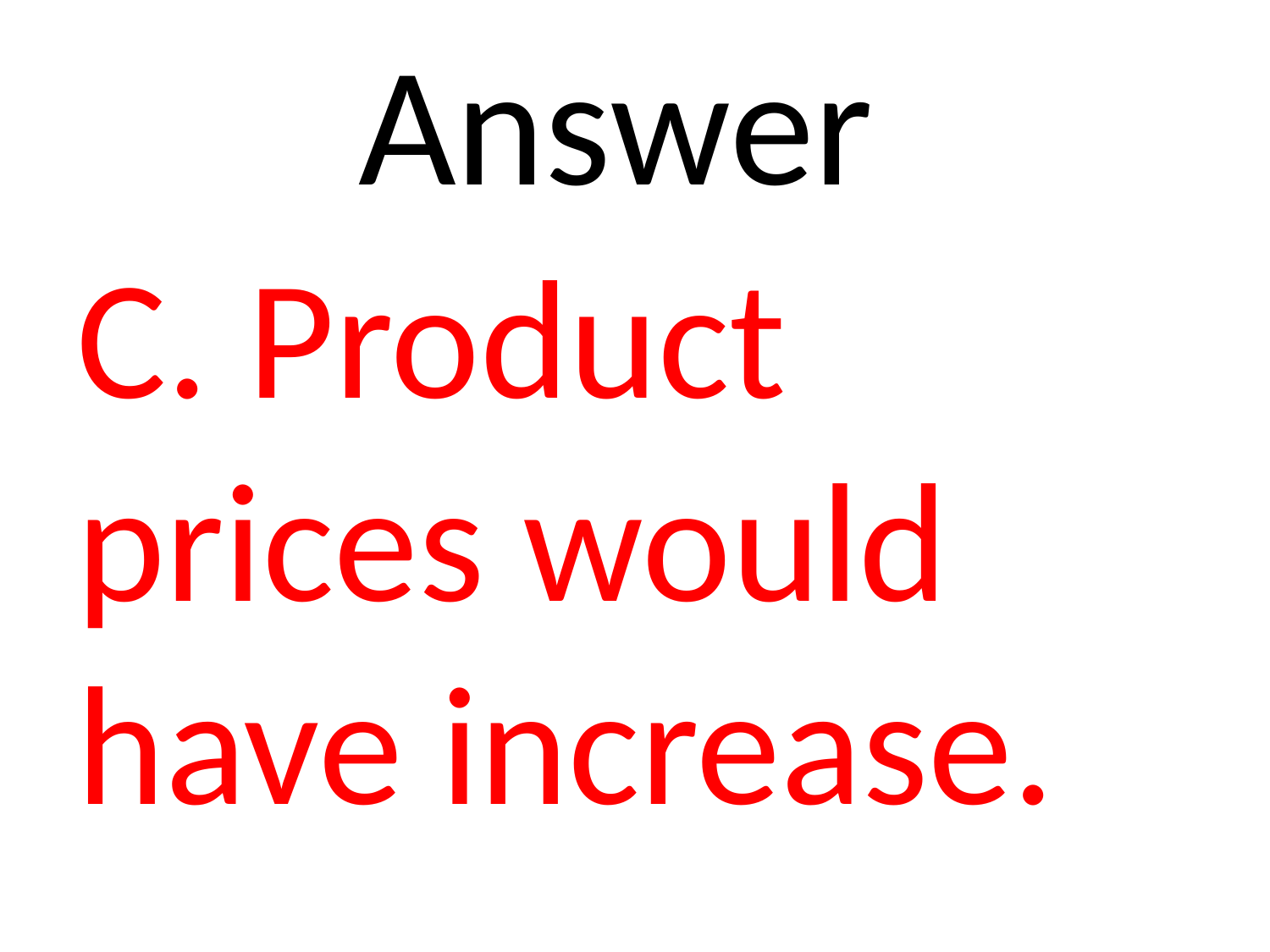

# Answer
C. Product prices would have increase.